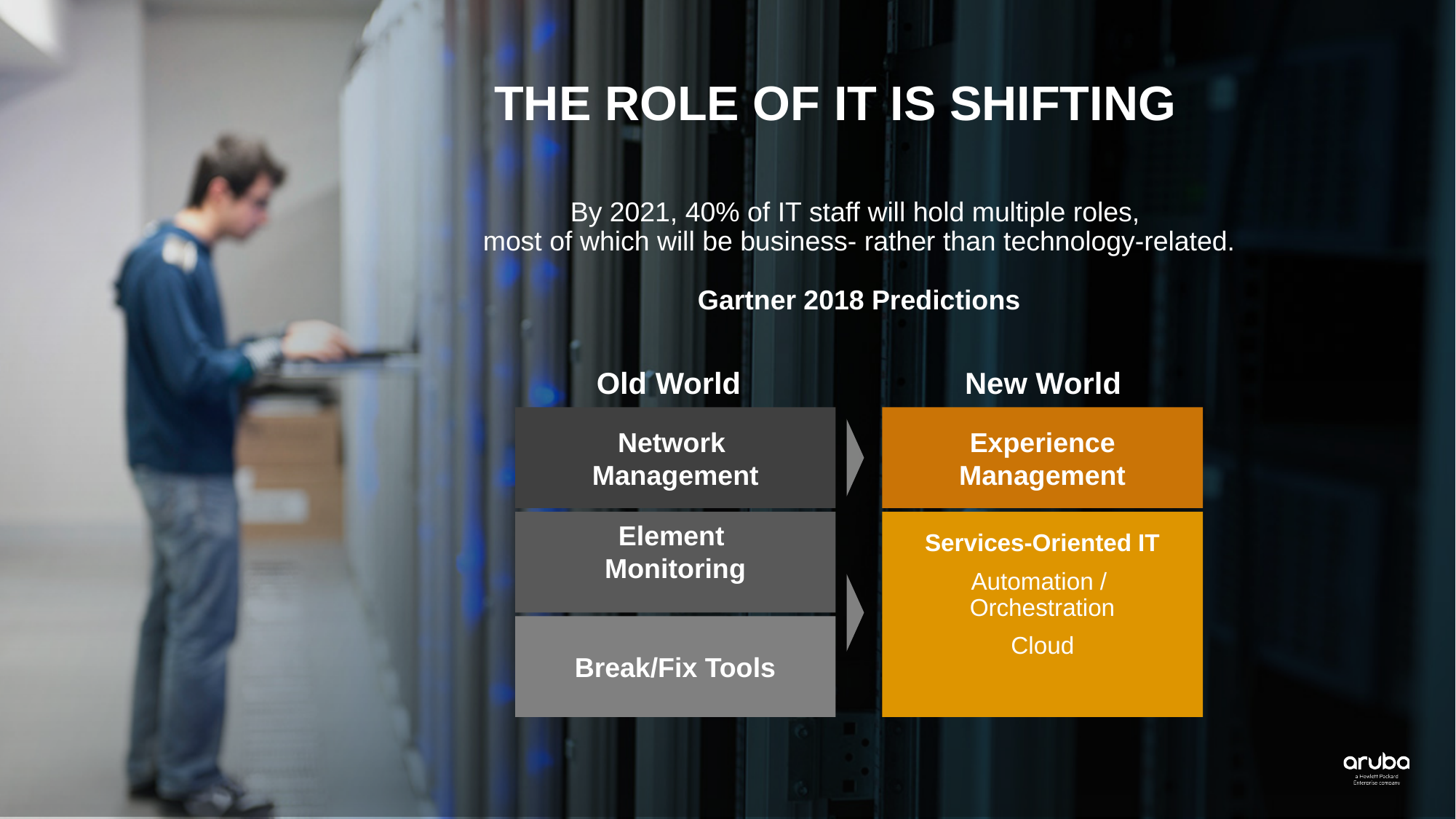

THE ROLE OF IT IS SHIFTING
# By 2021, 40% of IT staff will hold multiple roles, most of which will be business- rather than technology-related. Gartner 2018 Predictions
Old World
New World
Network
Management
Experience Management

Element
Monitoring

Services-Oriented IT
Automation /
Orchestration
Cloud

Break/Fix Tools